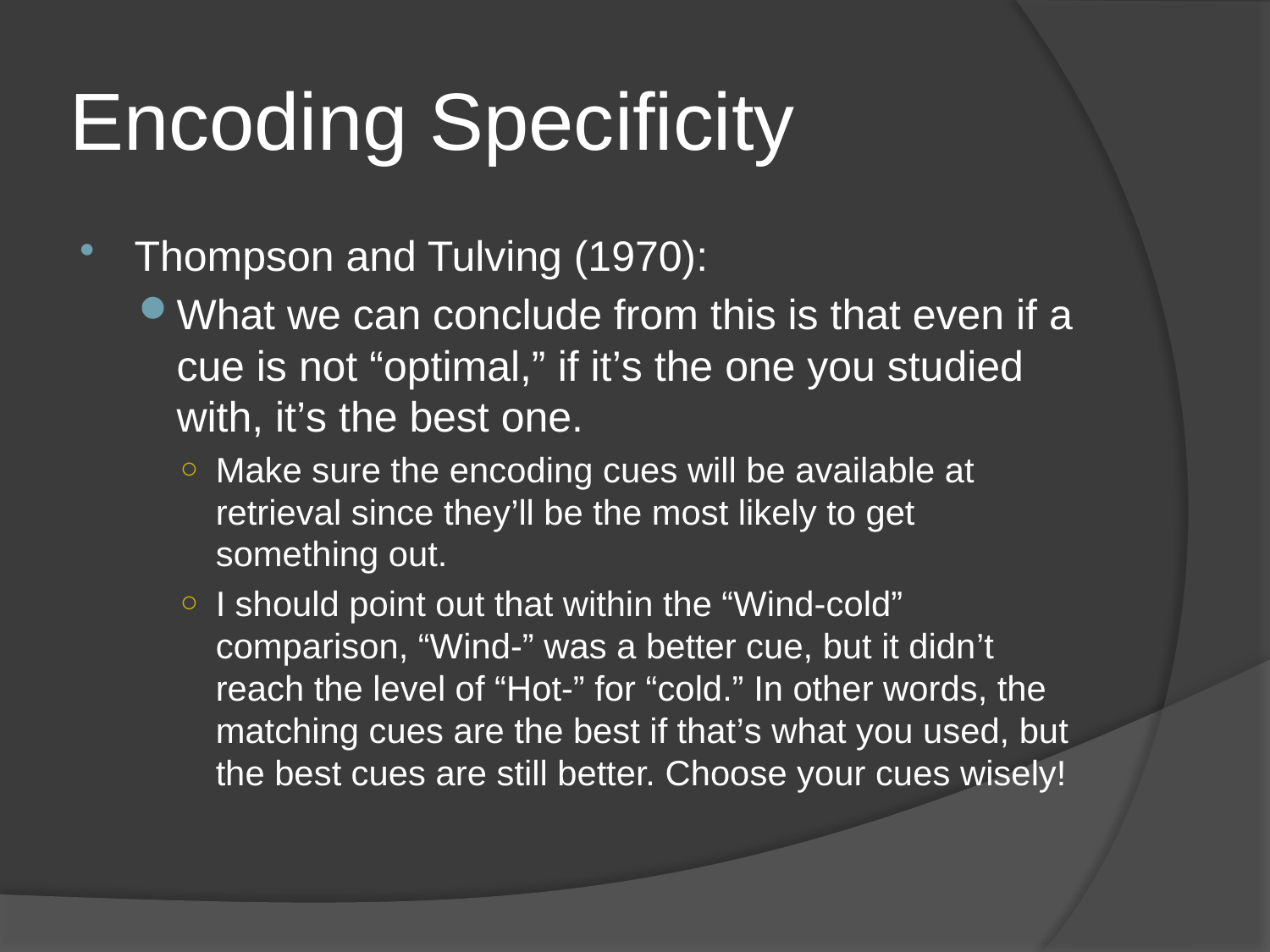

# Encoding Specificity
Thompson and Tulving (1970):
What we can conclude from this is that even if a cue is not “optimal,” if it’s the one you studied with, it’s the best one.
Make sure the encoding cues will be available at retrieval since they’ll be the most likely to get something out.
I should point out that within the “Wind-cold” comparison, “Wind-” was a better cue, but it didn’t reach the level of “Hot-” for “cold.” In other words, the matching cues are the best if that’s what you used, but the best cues are still better. Choose your cues wisely!